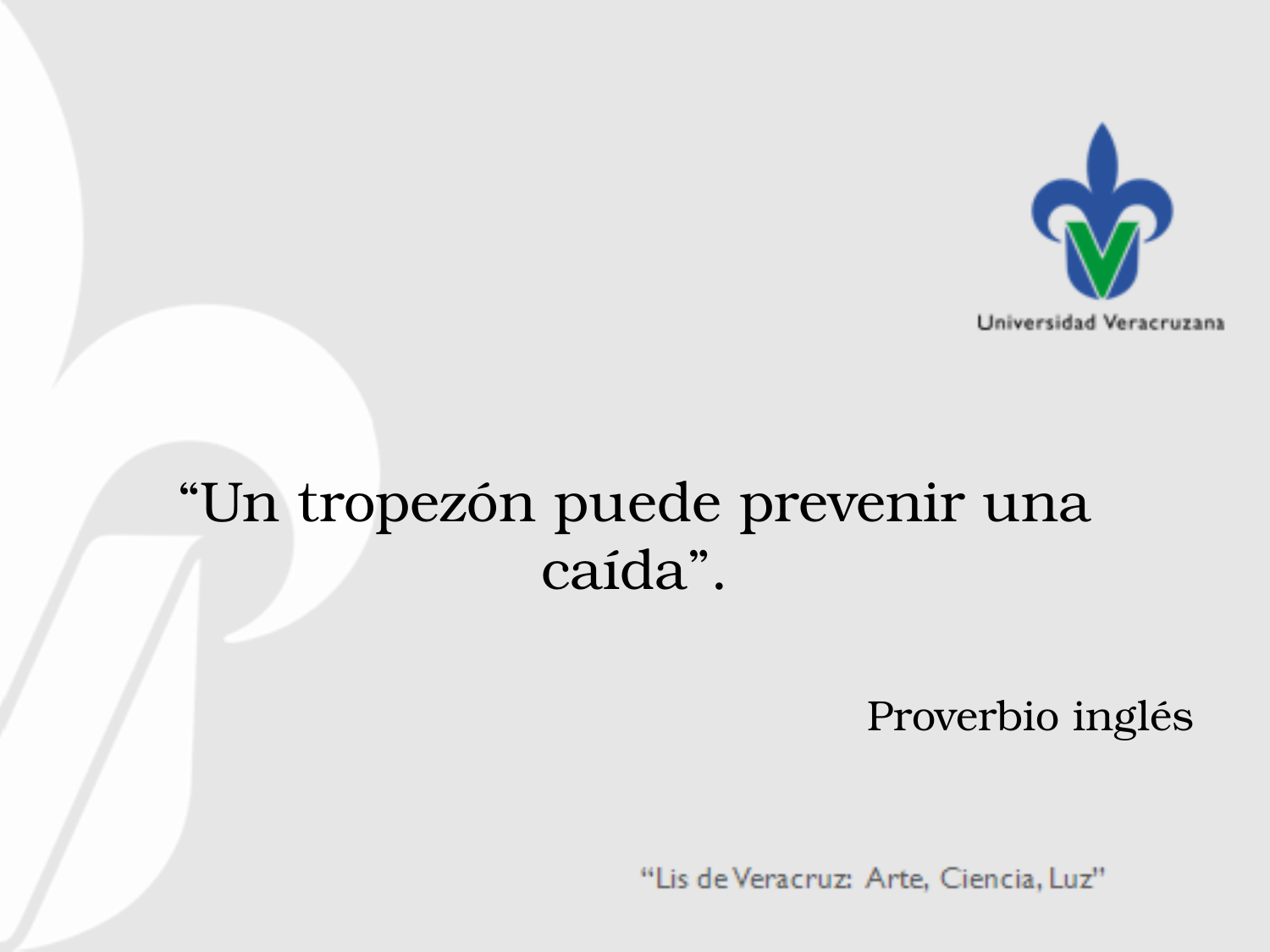

#

“Un tropezón puede prevenir una caída”.

Proverbio inglés